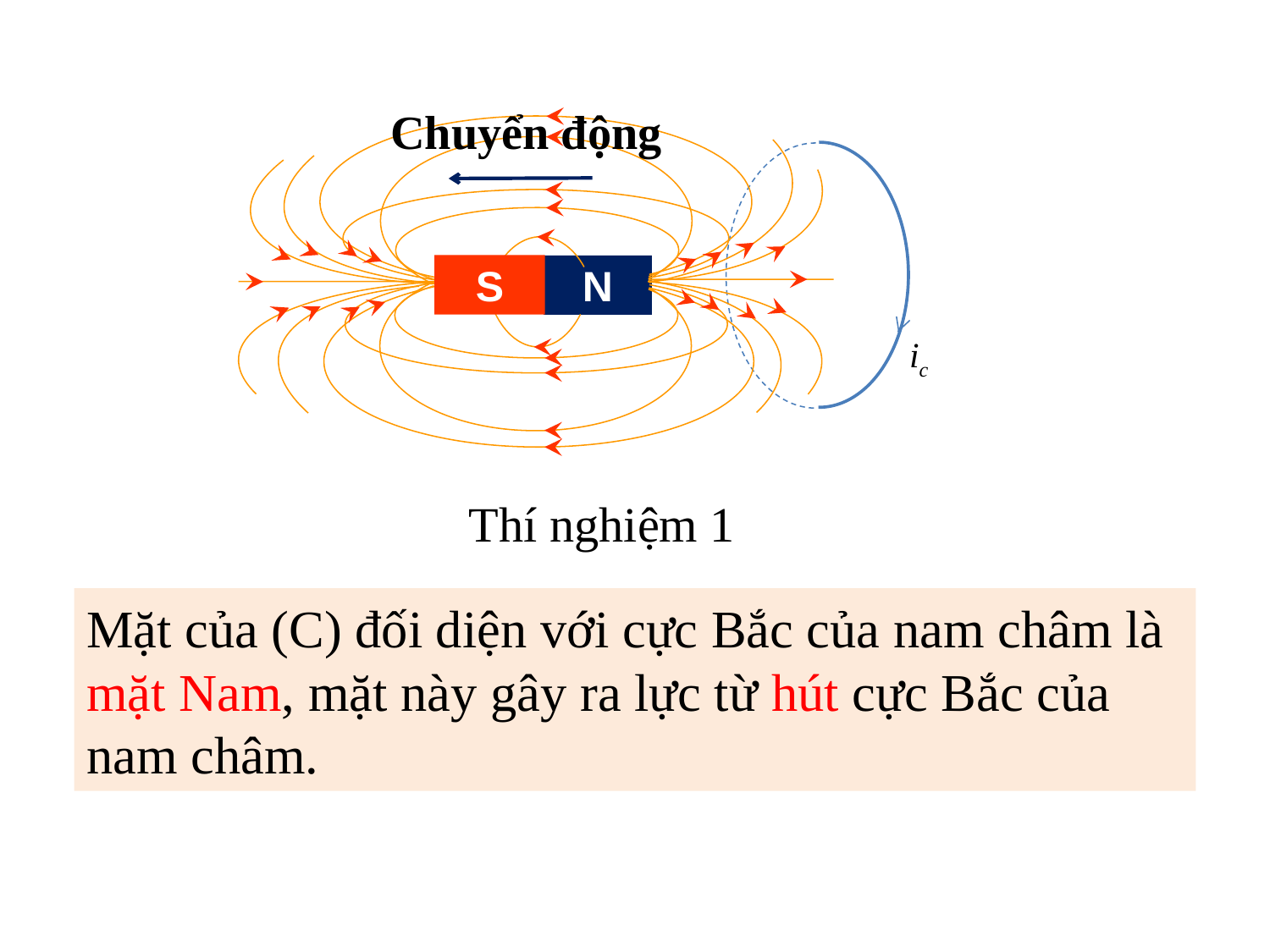

Chuyển động

N

S

ic
Thí nghiệm 1
Mặt của (C) đối diện với cực Bắc của nam châm là mặt Nam, mặt này gây ra lực từ hút cực Bắc của nam châm.